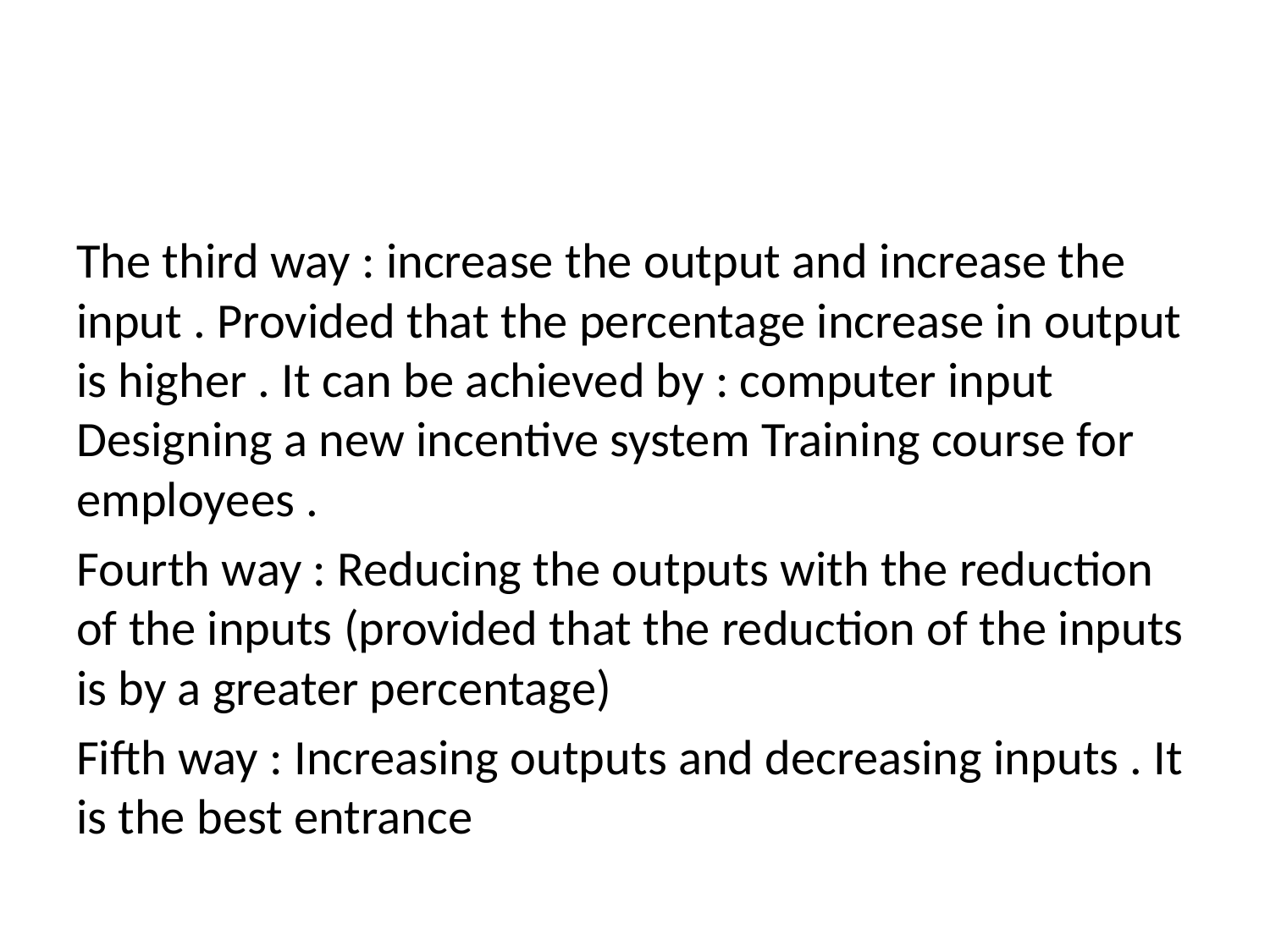

#
The third way : increase the output and increase the input . Provided that the percentage increase in output is higher . It can be achieved by : computer input Designing a new incentive system Training course for employees .
Fourth way : Reducing the outputs with the reduction of the inputs (provided that the reduction of the inputs is by a greater percentage)
Fifth way : Increasing outputs and decreasing inputs . It is the best entrance